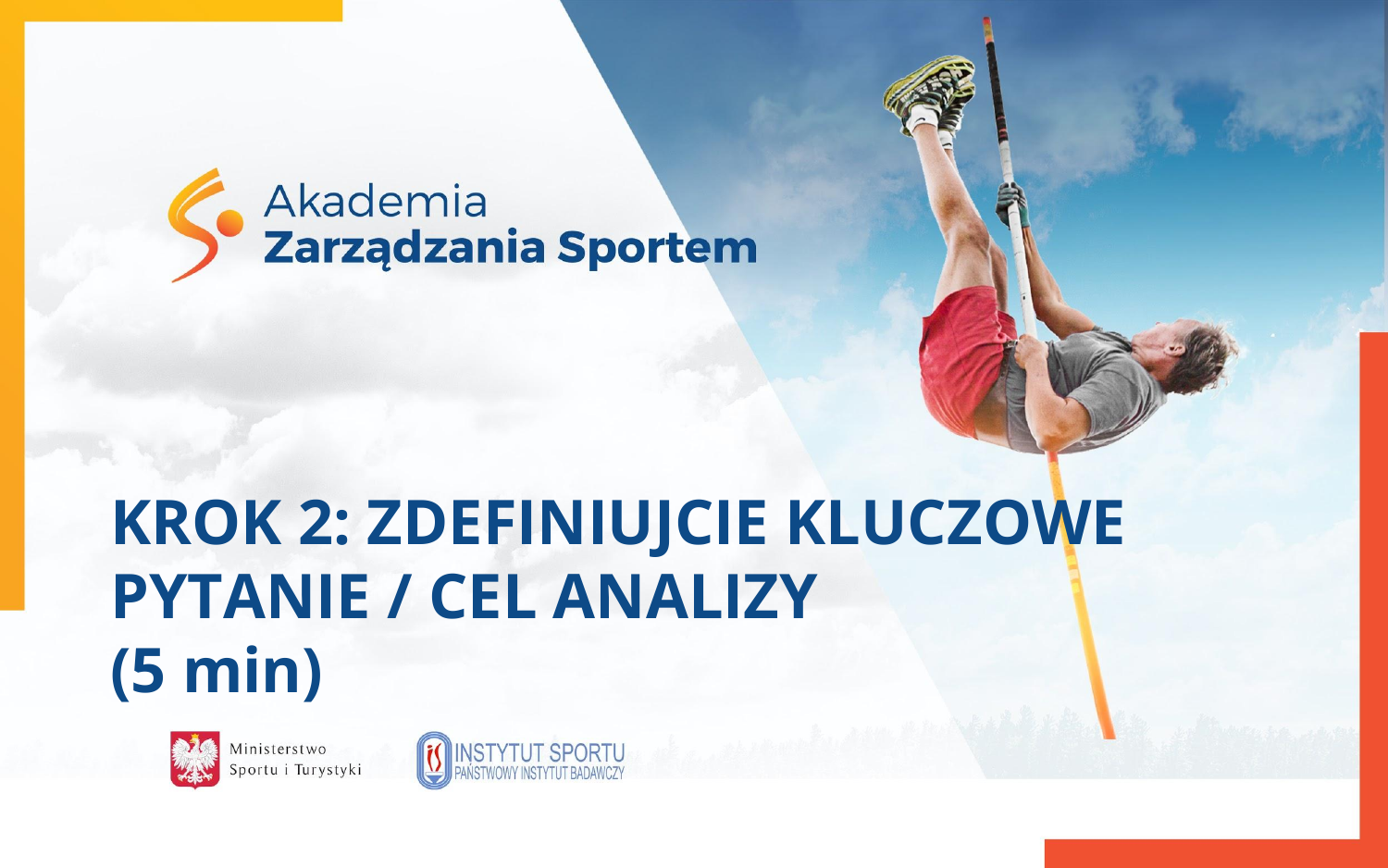

KROK 2: ZDEFINIUJCIE KLUCZOWE
PYTANIE / CEL ANALIZY
(5 min)